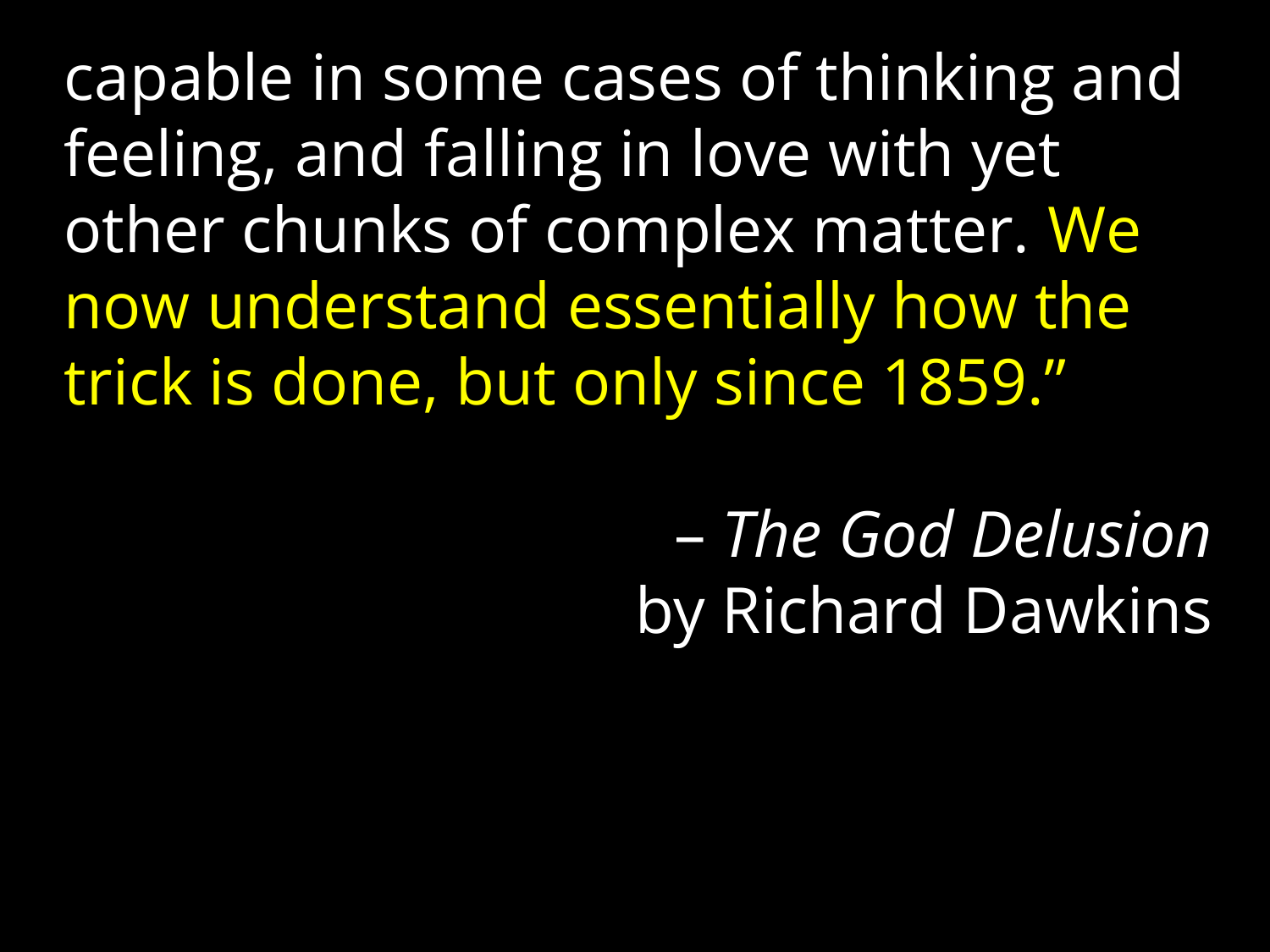

capable in some cases of thinking and feeling, and falling in love with yet other chunks of complex matter. We now understand essentially how the trick is done, but only since 1859.”

– The God Delusion
by Richard Dawkins